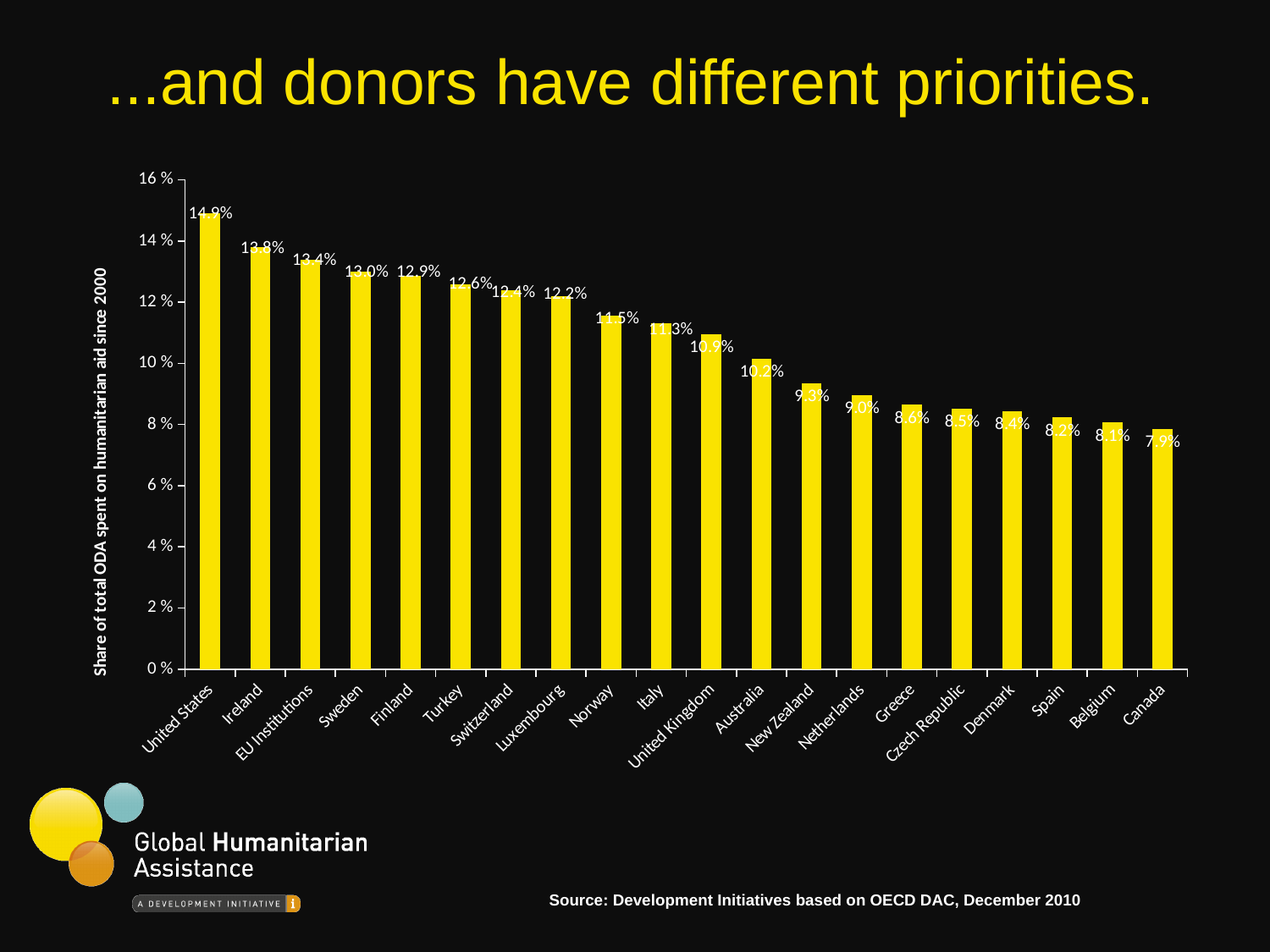

# ...and donors have different priorities.

### Chart

| Category |  |
|---|---|
| United States | 0.1490104319759982 |
| Ireland | 0.13797911543793312 |
| EU Institutions | 0.13392823493574676 |
| Sweden | 0.1299355231272784 |
| Finland | 0.1287159265685761 |
| Turkey | 0.1259137667500718 |
| Switzerland | 0.12387905163755704 |
| Luxembourg | 0.12180283208802482 |
| Norway | 0.11549863733839298 |
| Italy | 0.11317060485162522 |
| United Kingdom | 0.10945278216703756 |
| Australia | 0.10157360163888612 |
| New Zealand | 0.09345656735455077 |
| Netherlands | 0.08952410859168086 |
| Greece | 0.08643813245211661 |
| Czech Republic | 0.08527390049551646 |
| Denmark | 0.08429797566219187 |
| Spain | 0.08227493789632838 |
| Belgium | 0.08058965987293265 |
| Canada | 0.0785714616177879 |
Source: Development Initiatives based on OECD DAC, December 2010